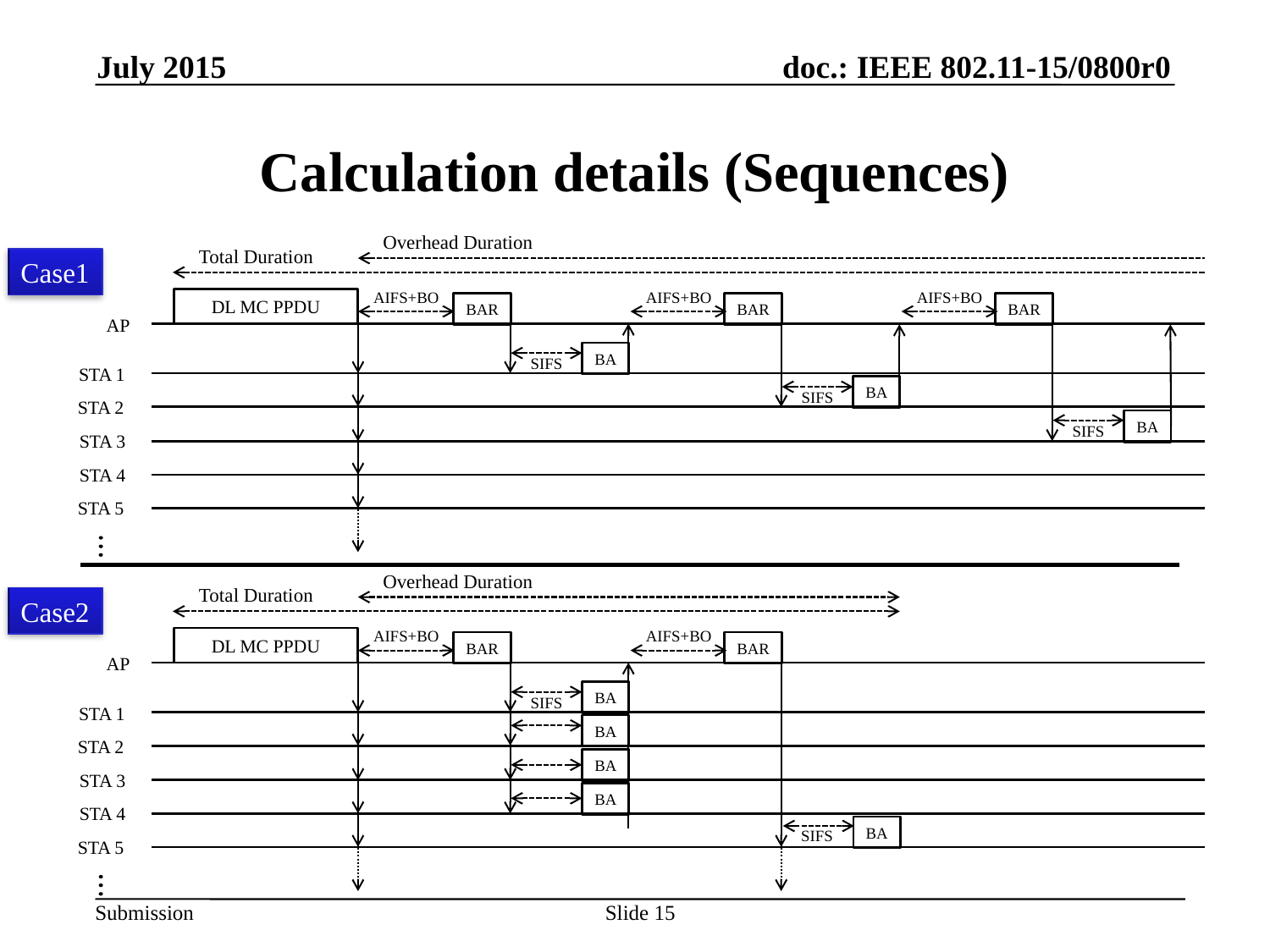

July 2015
# Calculation details (Sequences)
Overhead Duration
Total Duration
Case1
AIFS+BO
AIFS+BO
AIFS+BO
DL MC PPDU
BAR
BAR
BAR
AP
BA
SIFS
STA 1
BA
SIFS
STA 2
BA
SIFS
STA 3
STA 4
STA 5

Overhead Duration
Total Duration
Case2
AIFS+BO
AIFS+BO
DL MC PPDU
BAR
BAR
AP
BA
SIFS
STA 1
BA
STA 2
BA
STA 3
BA
STA 4
BA
SIFS
STA 5

Slide 15
Yusuke Tanaka, Sony Corporation